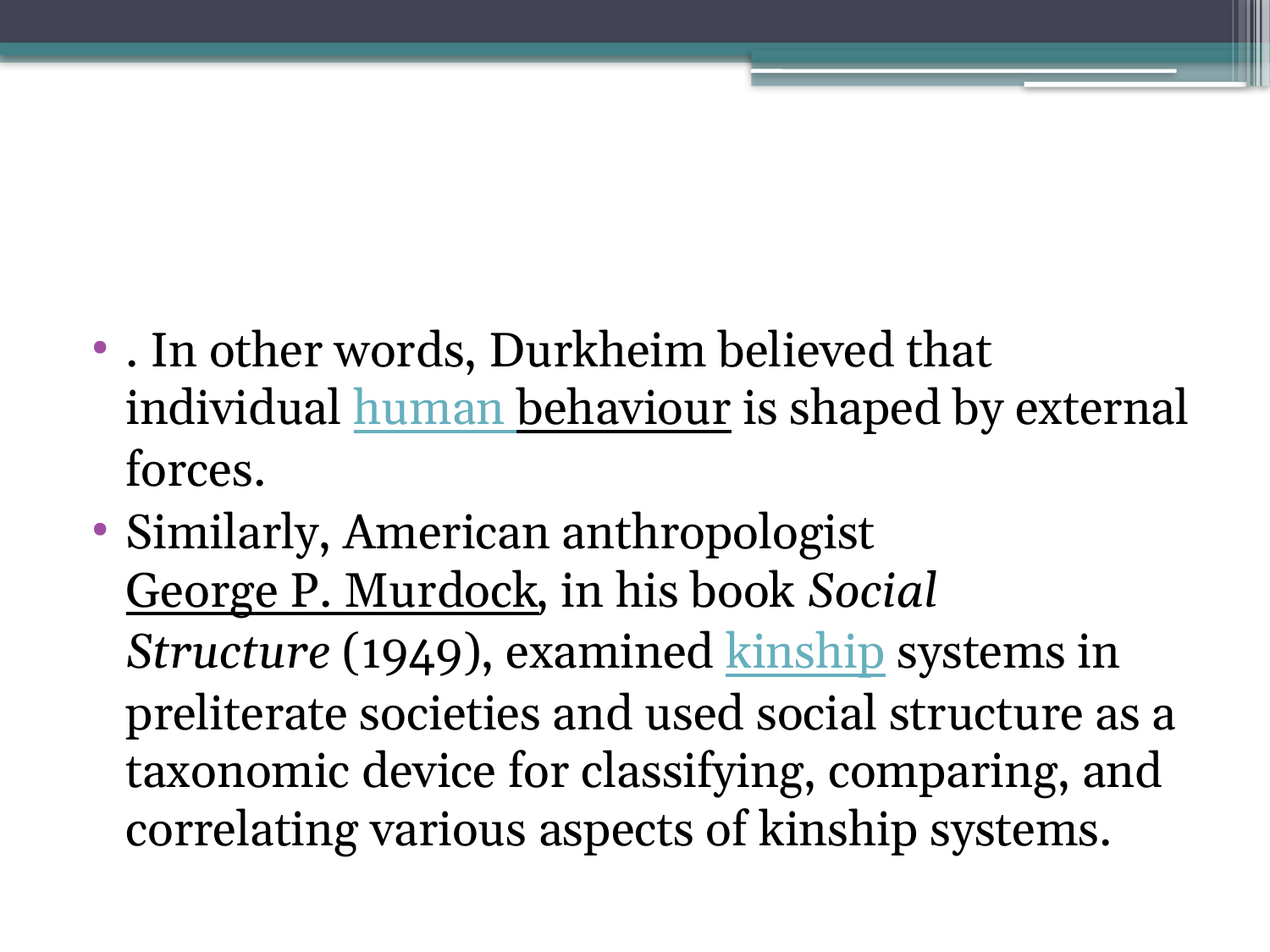

. In other words, Durkheim believed that individual human behaviour is shaped by external forces.
Similarly, American anthropologist George P. Murdock, in his book Social Structure (1949), examined kinship systems in preliterate societies and used social structure as a taxonomic device for classifying, comparing, and correlating various aspects of kinship systems.